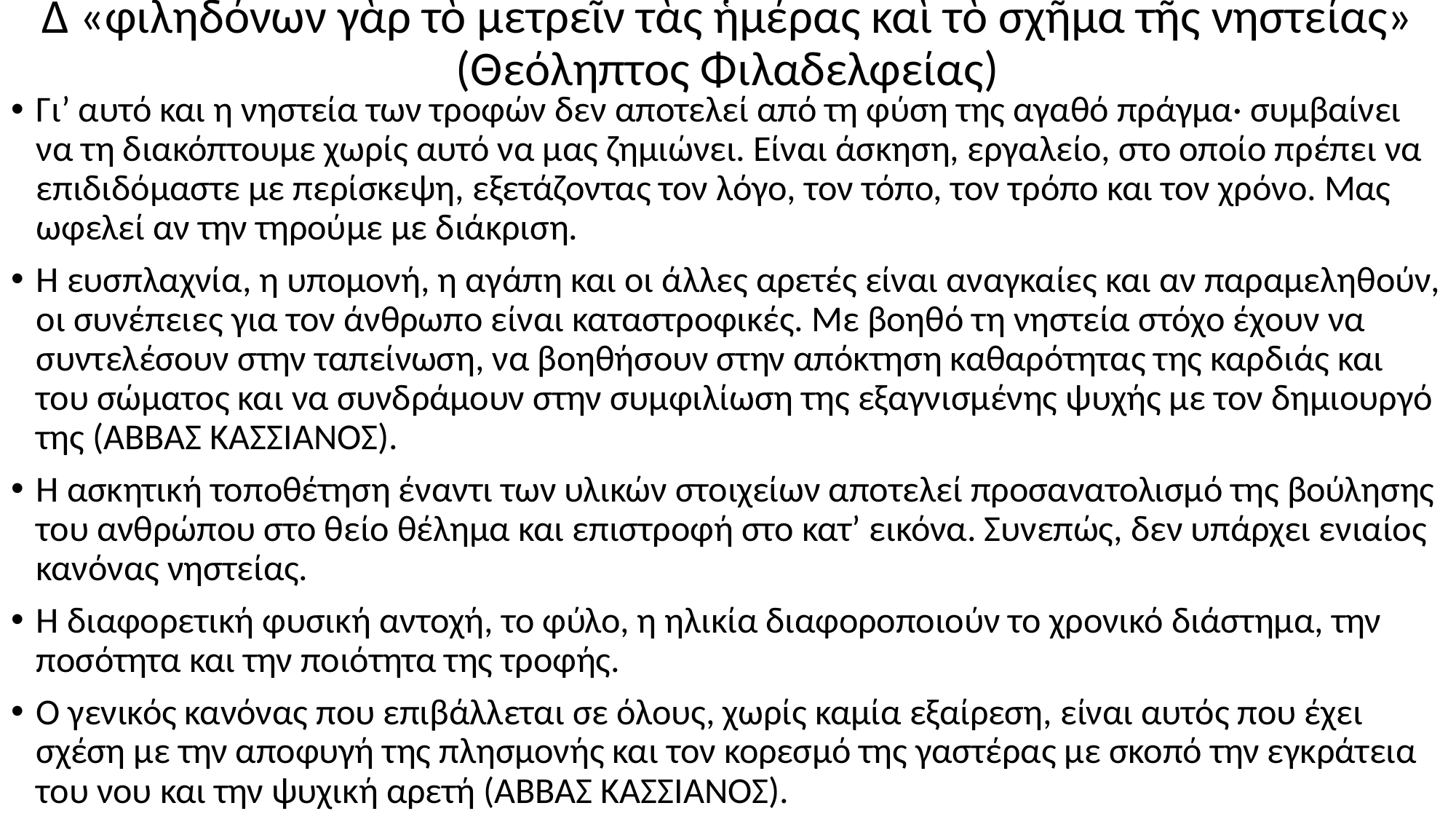

# Δ «φιληδόνων γὰρ τὸ μετρεῖν τὰς ἡμέρας καὶ τὸ σχῆμα τῆς νηστείας» (Θεόληπτος Φιλαδελφείας)
Γι’ αυτό και η νηστεία των τροφών δεν αποτελεί από τη φύση της αγαθό πράγμα· συμβαίνει να τη διακόπτουμε χωρίς αυτό να μας ζημιώνει. Είναι άσκηση, εργαλείο, στο οποίο πρέπει να επιδιδόμαστε με περίσκεψη, εξετάζοντας τον λόγο, τον τόπο, τον τρόπο και τον χρόνο. Μας ωφελεί αν την τηρούμε με διάκριση.
Η ευσπλαχνία, η υπομονή, η αγάπη και οι άλλες αρετές είναι αναγκαίες και αν παραμεληθούν, οι συνέπειες για τον άνθρωπο είναι καταστροφικές. Με βοηθό τη νηστεία στόχο έχουν να συντελέσουν στην ταπείνωση, να βοηθήσουν στην απόκτηση καθαρότητας της καρδιάς και του σώματος και να συνδράμουν στην συμφιλίωση της εξαγνισμένης ψυχής με τον δημιουργό της (ΑΒΒΑΣ ΚΑΣΣΙΑΝΟΣ).
Η ασκητική τοποθέτηση έναντι των υλικών στοιχείων αποτελεί προσανατολισμό της βούλησης του ανθρώπου στο θείο θέλημα και επιστροφή στο κατ’ εικόνα. Συνεπώς, δεν υπάρχει ενιαίος κανόνας νηστείας.
Η διαφορετική φυσική αντοχή, το φύλο, η ηλικία διαφοροποιούν το χρονικό διάστημα, την ποσότητα και την ποιότητα της τροφής.
Ο γενικός κανόνας που επιβάλλεται σε όλους, χωρίς καμία εξαίρεση, είναι αυτός που έχει σχέση με την αποφυγή της πλησμονής και τον κορεσμό της γαστέρας με σκοπό την εγκράτεια του νου και την ψυχική αρετή (ΑΒΒΑΣ ΚΑΣΣΙΑΝΟΣ).